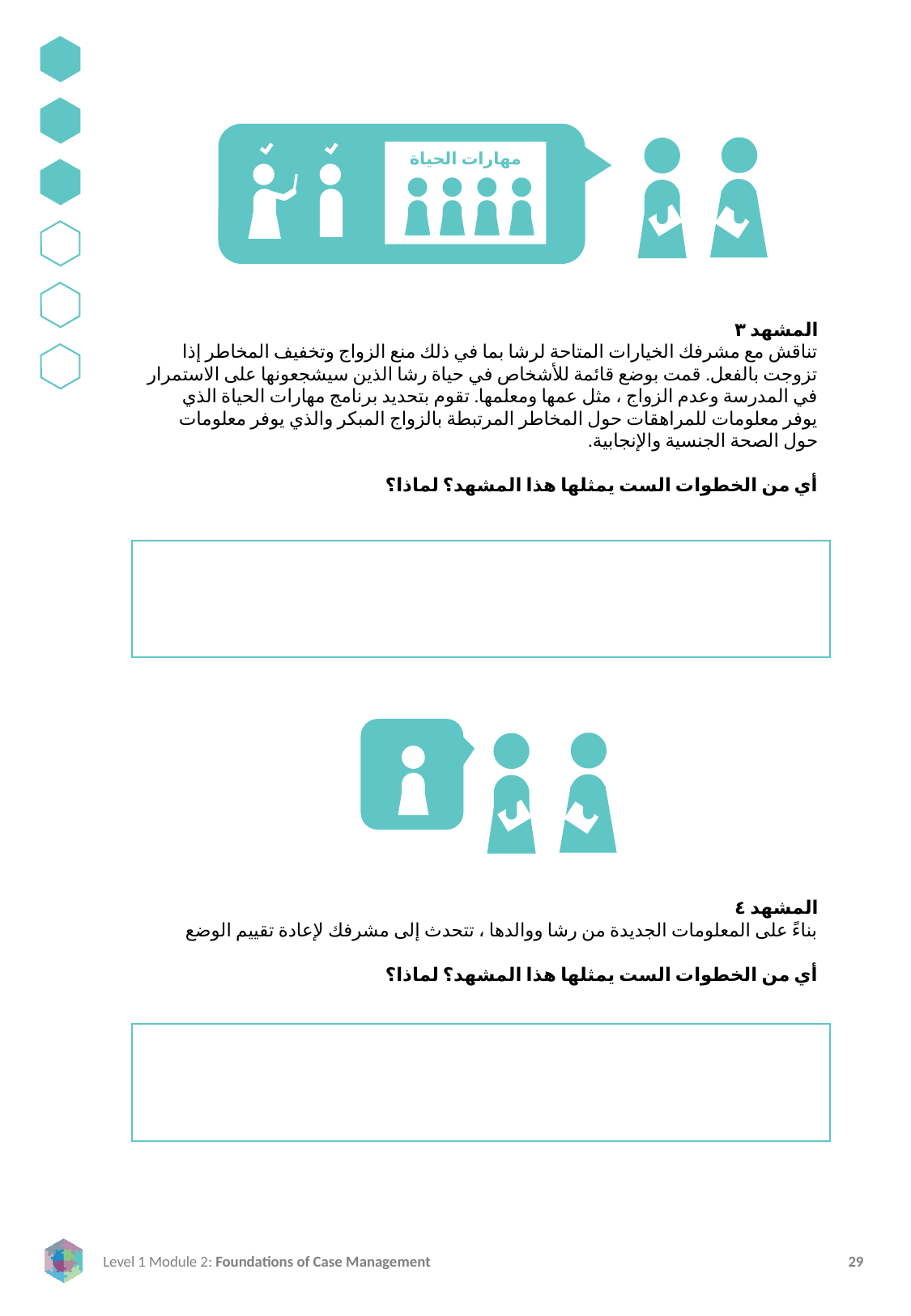

مهارات الحياة

المشهد ٣
تناقش مع مشرفك الخيارات المتاحة لرشا بما في ذلك منع الزواج وتخفيف المخاطر إذا تزوجت بالفعل. قمت بوضع قائمة للأشخاص في حياة رشا الذين سيشجعونها على الاستمرار في المدرسة وعدم الزواج ، مثل عمها ومعلمها. تقوم بتحديد برنامج مهارات الحياة الذي يوفر معلومات للمراهقات حول المخاطر المرتبطة بالزواج المبكر والذي يوفر معلومات حول الصحة الجنسية والإنجابية.

أي من الخطوات الست يمثلها هذا المشهد؟ لماذا؟

المشهد ٤
بناءً على المعلومات الجديدة من رشا ووالدها ، تتحدث إلى مشرفك لإعادة تقييم الوضع

أي من الخطوات الست يمثلها هذا المشهد؟ لماذا؟